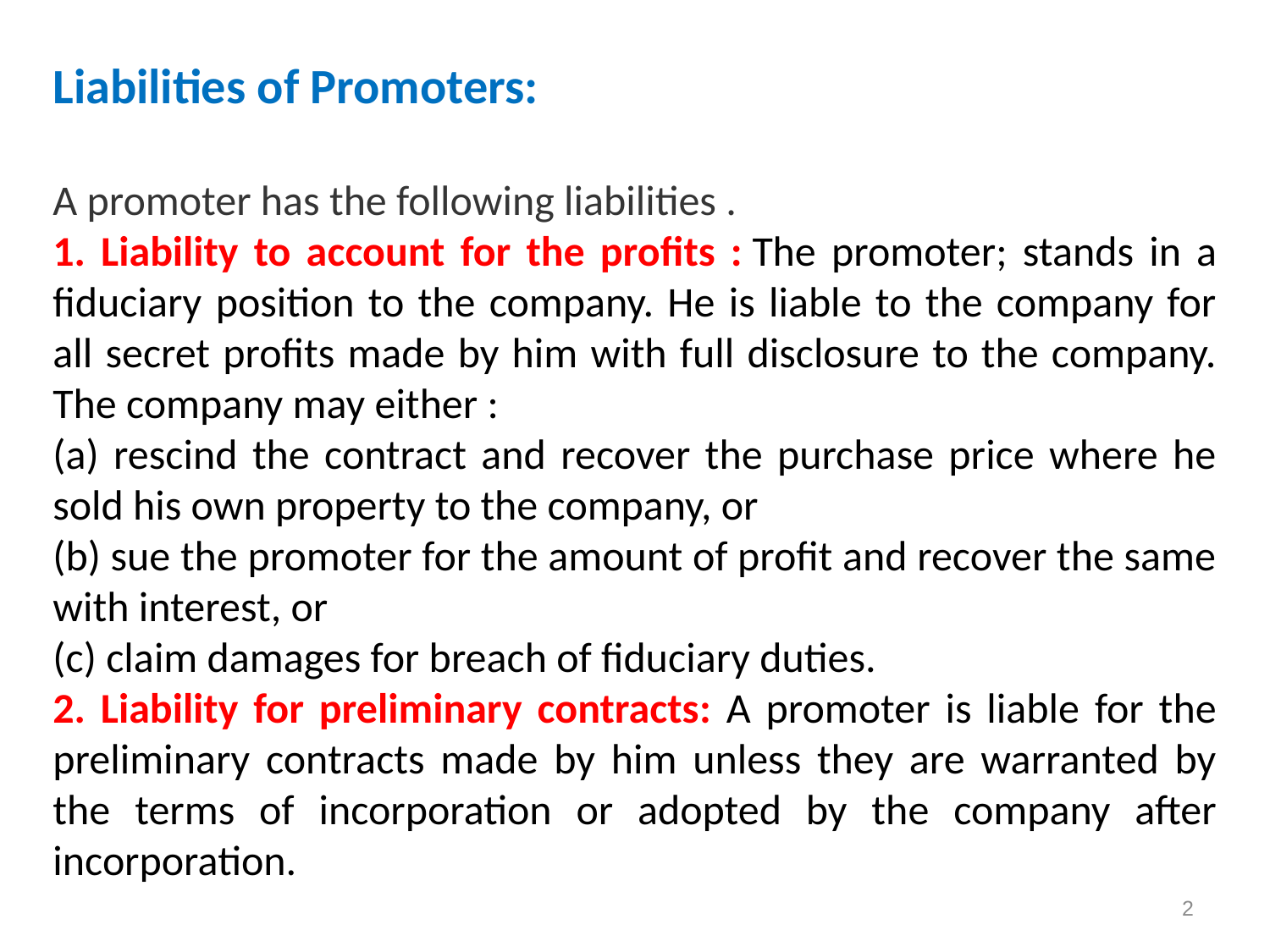

Liabilities of Promoters:

A promoter has the following liabilities .
1. Liability to account for the profits : The promoter; stands in a fiduciary position to the company. He is liable to the company for all secret profits made by him with full disclosure to the company. The company may either :
(a) rescind the contract and recover the purchase price where he sold his own property to the company, or
(b) sue the promoter for the amount of profit and recover the same with interest, or
(c) claim damages for breach of fiduciary duties.
2. Liability for preliminary contracts: A promoter is liable for the preliminary contracts made by him unless they are warranted by the terms of incorporation or adopted by the company after incorporation.
2